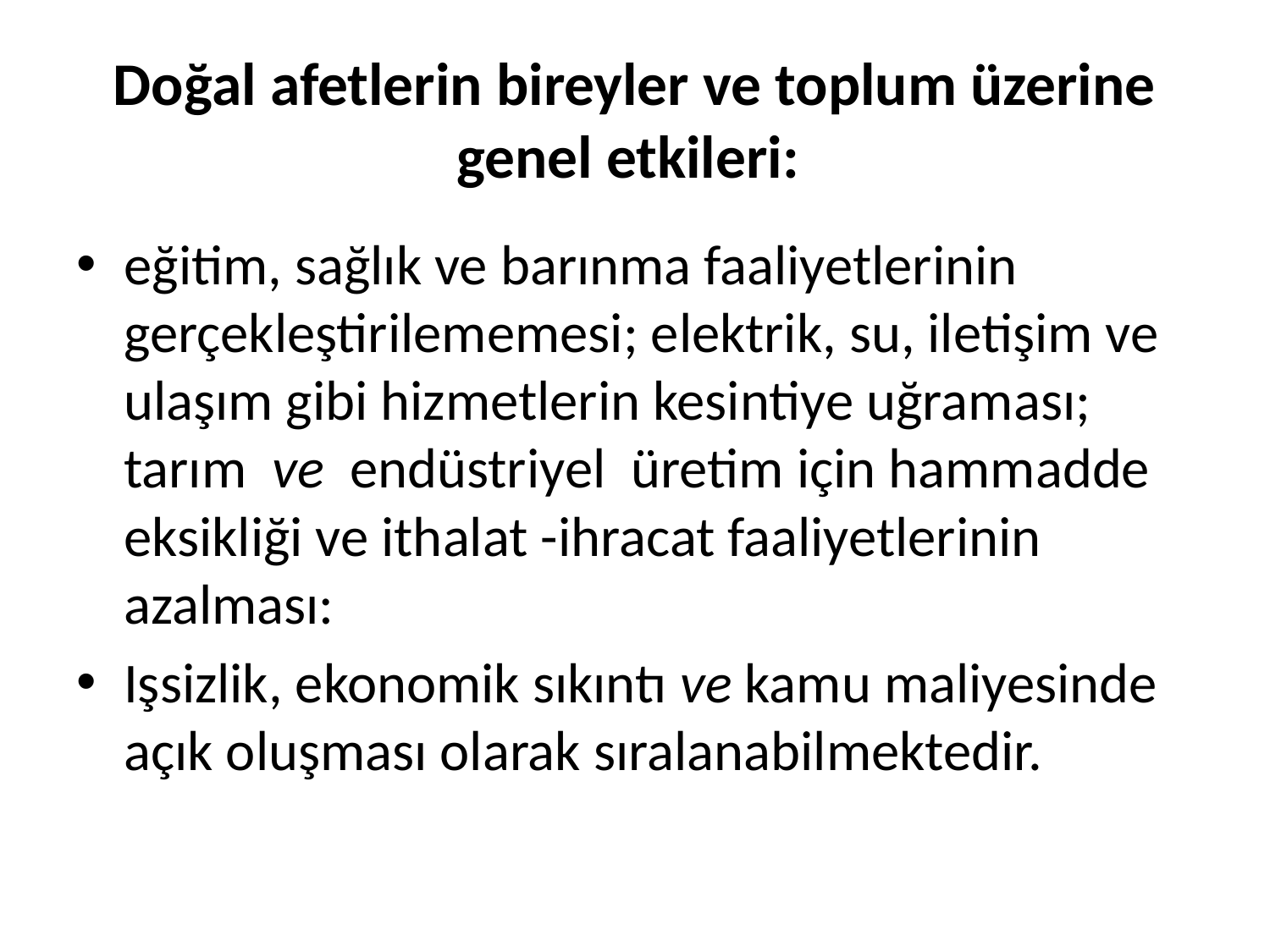

# Doğal afetlerin bireyler ve toplum üzerine genel etkileri:
eğitim, sağlık ve barınma faaliyetlerinin gerçekleştirilememesi; elektrik, su, iletişim ve ulaşım gibi hizmetlerin kesintiye uğraması; tarım  ve  endüstriyel  üretim için hammadde eksikliği ve ithalat -ihracat faaliyetlerinin azalması:
Işsizlik, ekonomik sıkıntı ve kamu maliyesinde açık oluşması olarak sıralanabilmektedir.